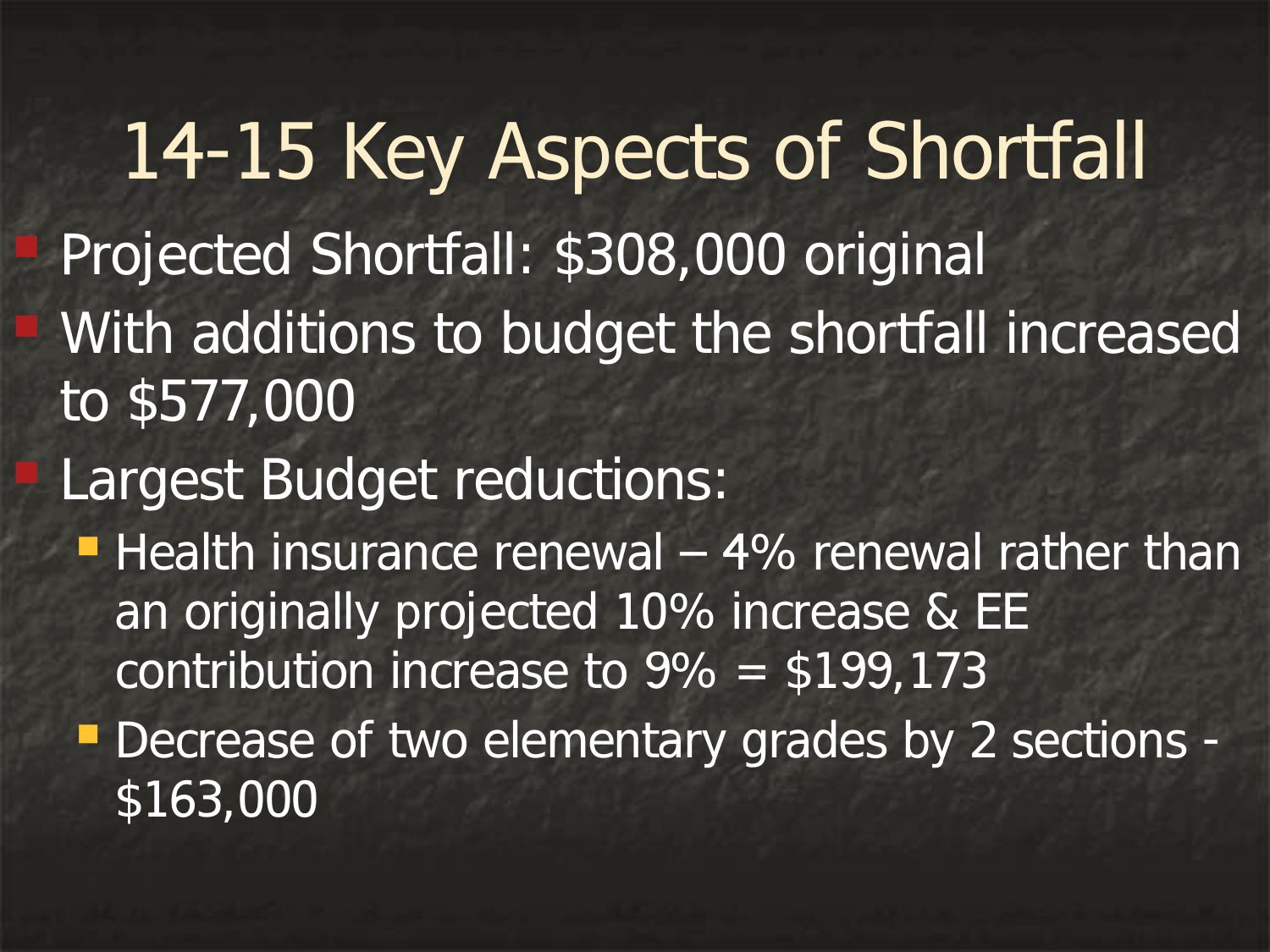

14-15 Key Aspects of Shortfall
Projected Shortfall: $308,000 original
With additions to budget the shortfall increased to $577,000
Largest Budget reductions:
Health insurance renewal – 4% renewal rather than an originally projected 10% increase & EE contribution increase to 9% = $199,173
Decrease of two elementary grades by 2 sections - $163,000